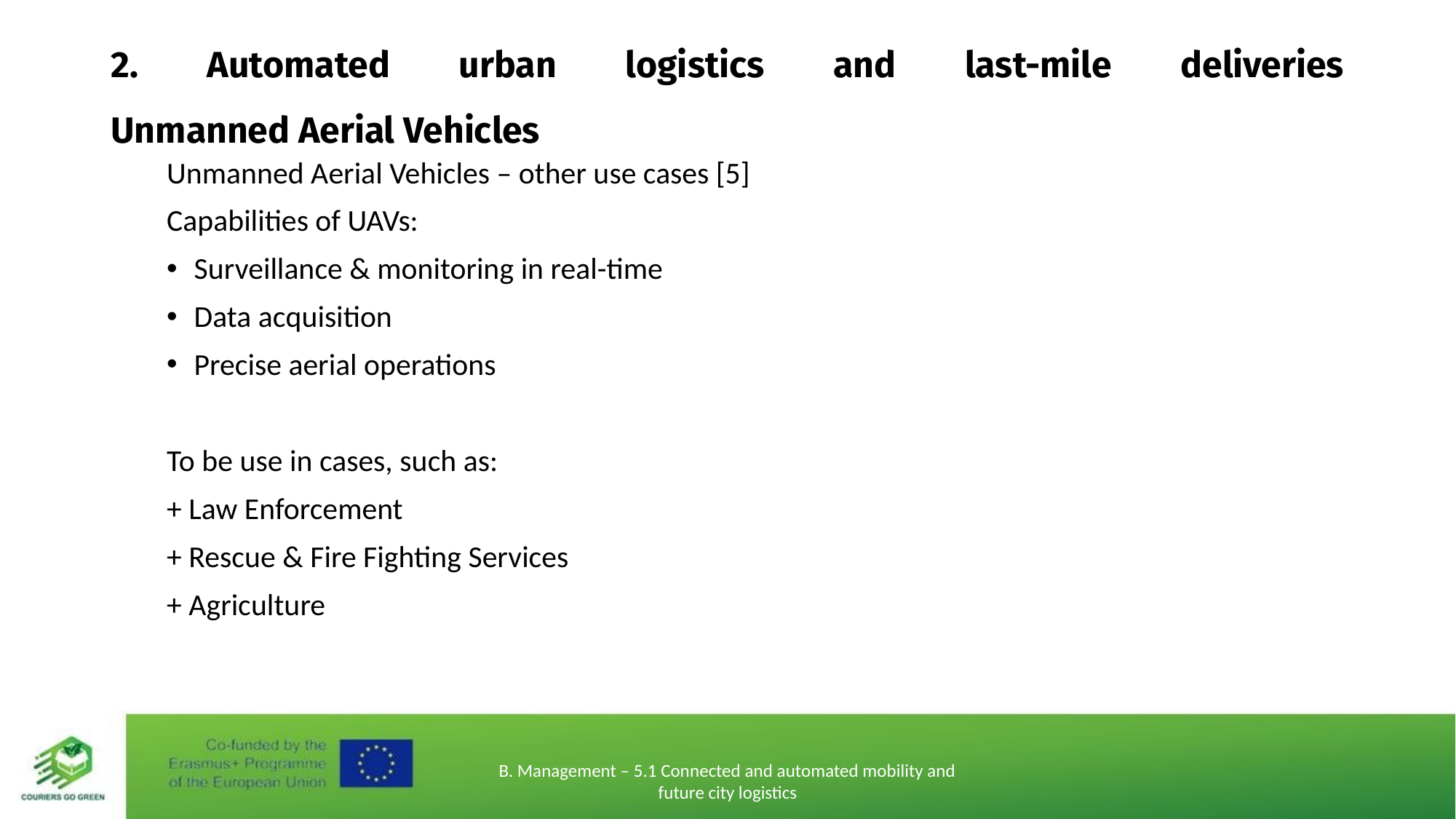

# 2. Automated urban logistics and last-mile deliveries Unmanned Aerial Vehicles
Unmanned Aerial Vehicles – other use cases [5]
Capabilities of UAVs:
Surveillance & monitoring in real-time
Data acquisition
Precise aerial operations

To be use in cases, such as:
+ Law Enforcement
+ Rescue & Fire Fighting Services
+ Agriculture
B. Management – 5.1 Connected and automated mobility and future city logistics